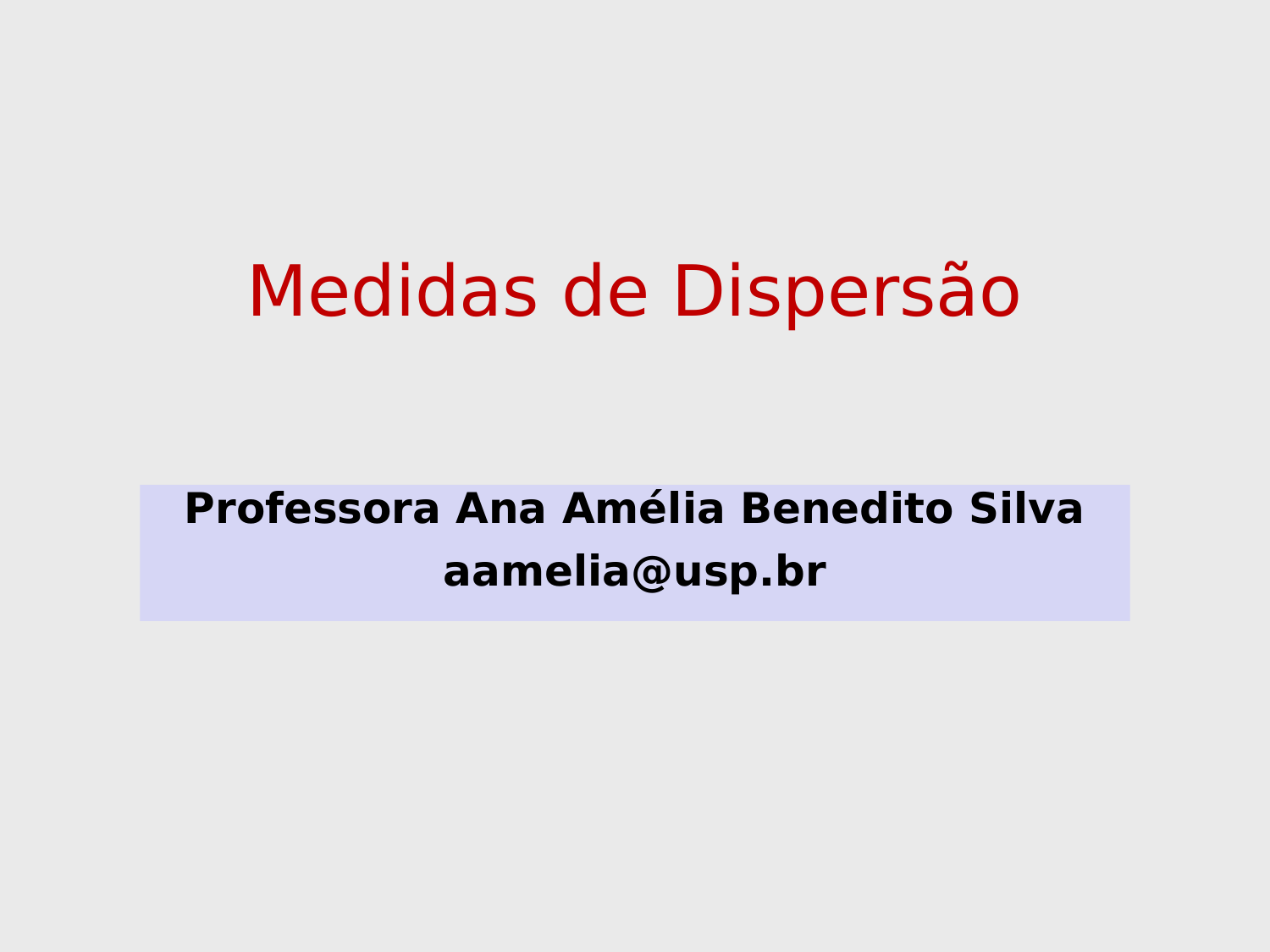

# Medidas de Dispersão
Professora Ana Amélia Benedito Silva
aamelia@usp.br